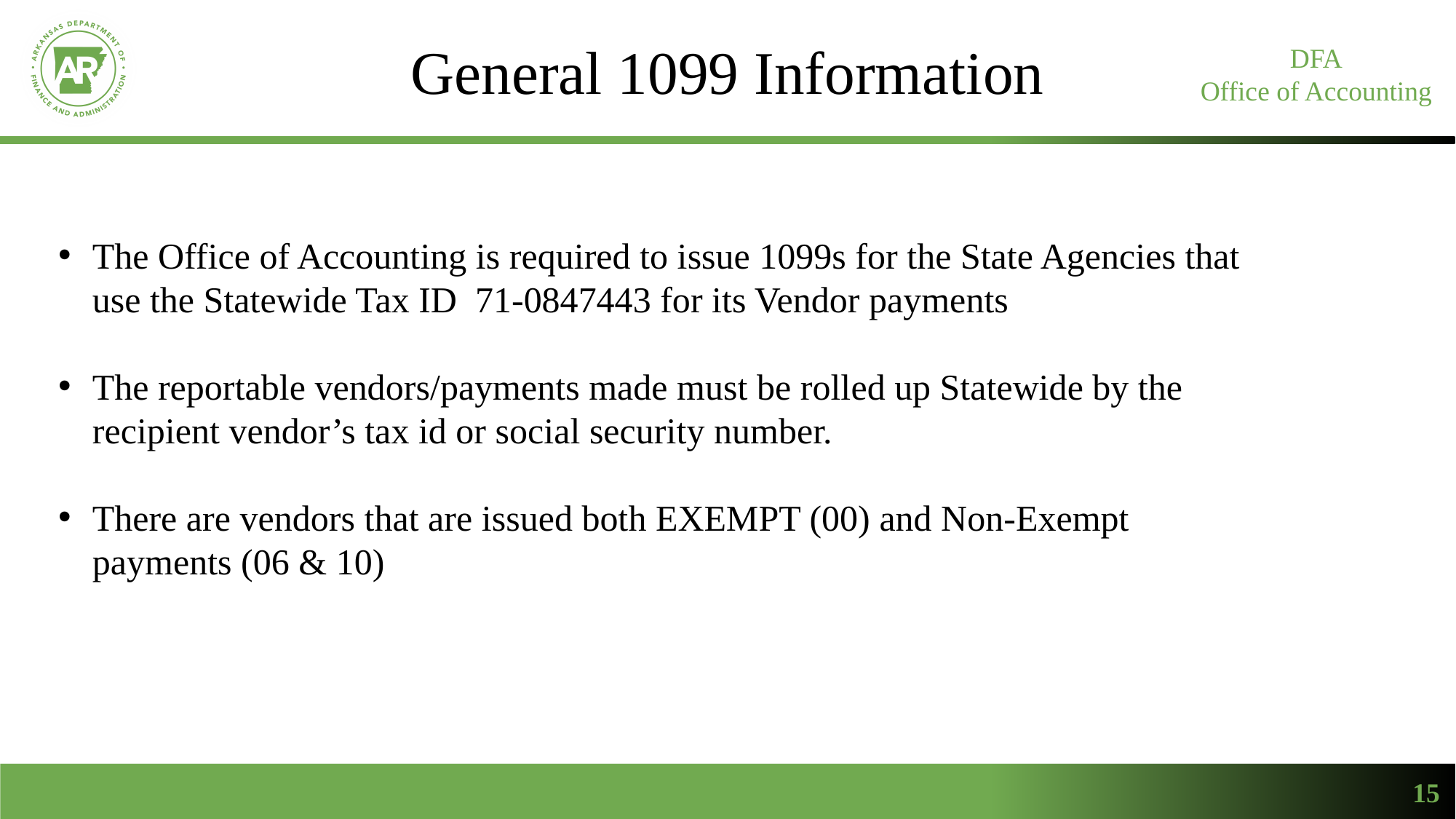

General 1099 Information
DFA
Office of Accounting
The Office of Accounting is required to issue 1099s for the State Agencies that use the Statewide Tax ID  71-0847443 for its Vendor payments

The reportable vendors/payments made must be rolled up Statewide by the recipient vendor’s tax id or social security number.

There are vendors that are issued both EXEMPT (00) and Non-Exempt payments (06 & 10)
15